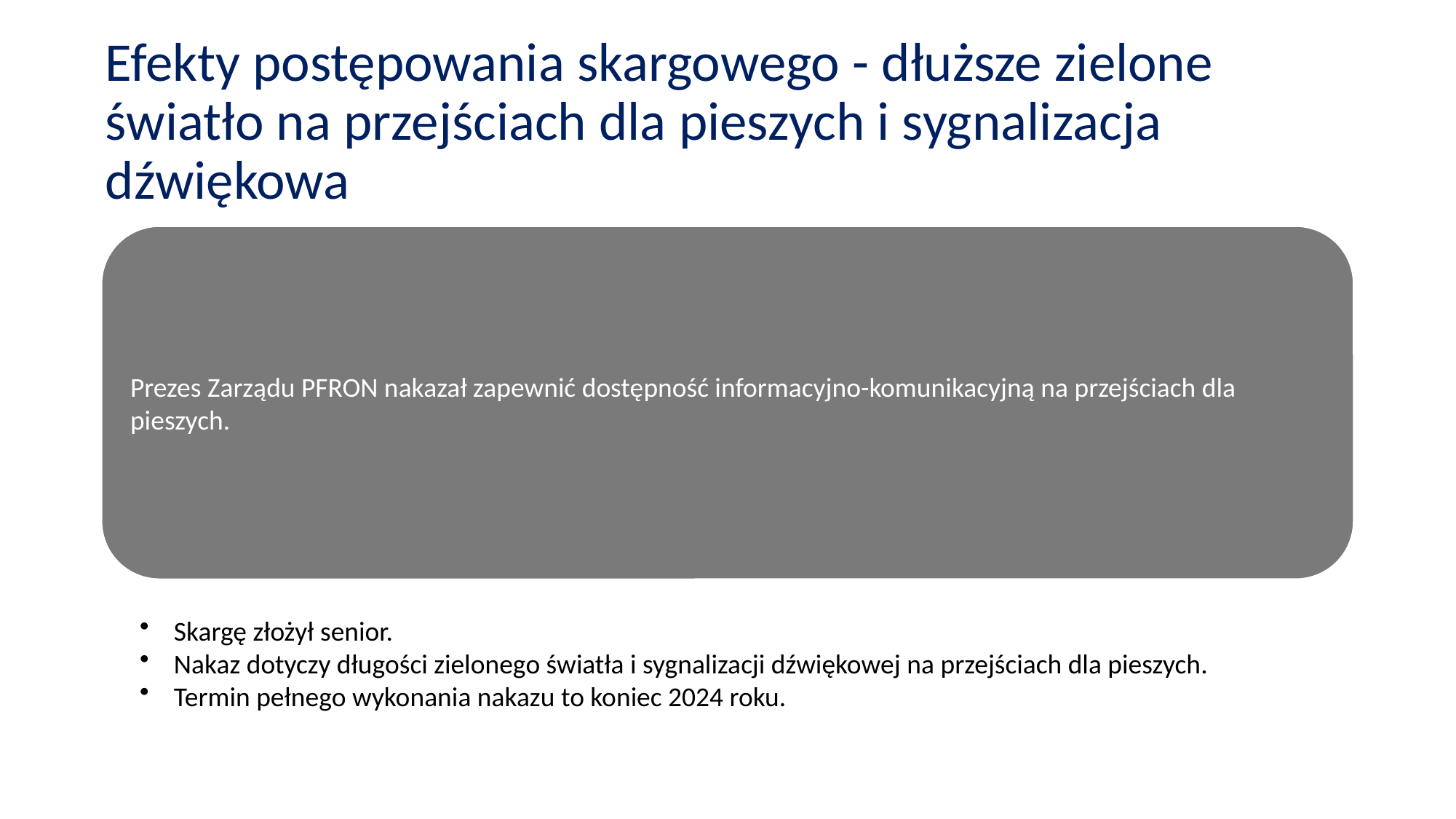

# Efekty postępowania skargowego - dłuższe zielone światło na przejściach dla pieszych i sygnalizacja dźwiękowa
Prezes Zarządu PFRON nakazał zapewnić dostępność informacyjno-komunikacyjną na przejściach dla pieszych.
Skargę złożył senior.
Nakaz dotyczy długości zielonego światła i sygnalizacji dźwiękowej na przejściach dla pieszych.
Termin pełnego wykonania nakazu to koniec 2024 roku.